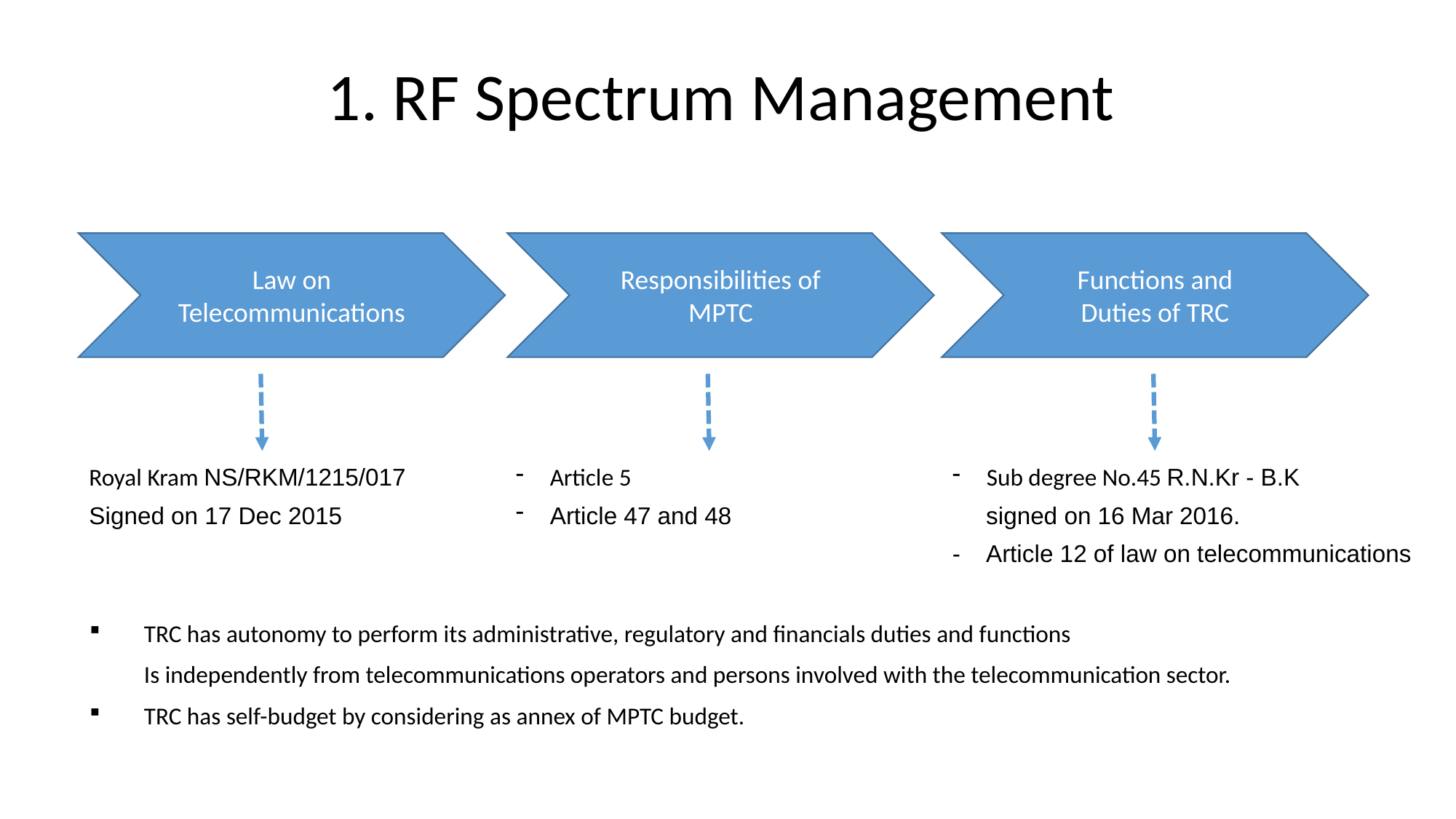

# 1. RF Spectrum Management
Law on
Telecommunications
Responsibilities of
MPTC
Functions and
Duties of TRC
Royal Kram NS/RKM/1215/017
Signed on 17 Dec 2015
Article 5
Article 47 and 48
Sub degree No.45 R.N.Kr - B.K
     signed on 16 Mar 2016.
-    Article 12 of law on telecommunications
     TRC has autonomy to perform its administrative, regulatory and financials duties and functions
          Is independently from telecommunications operators and persons involved with the telecommunication sector.
     TRC has self-budget by considering as annex of MPTC budget.